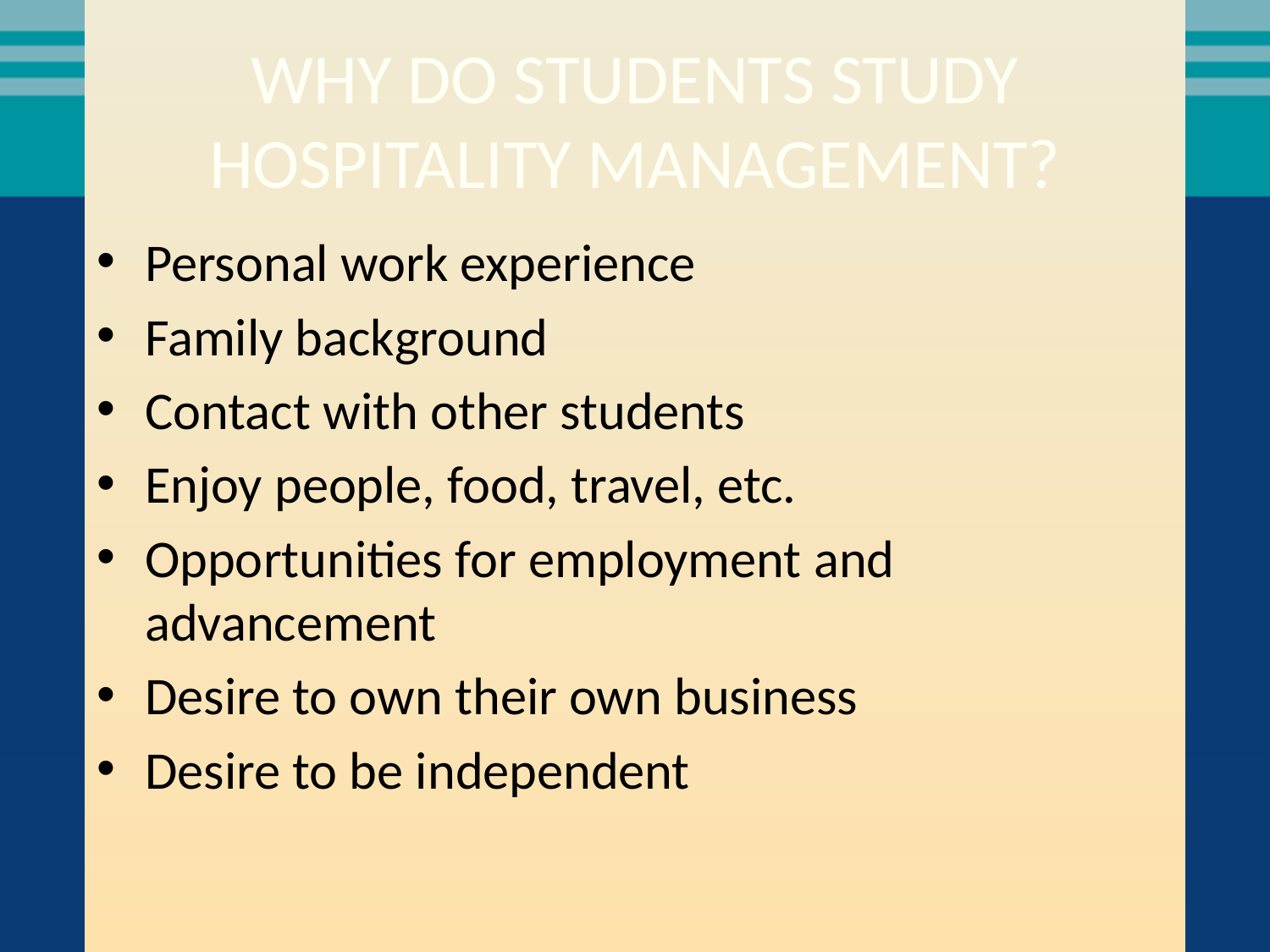

# Why Do Students Study Hospitality Management?
Personal work experience
Family background
Contact with other students
Enjoy people, food, travel, etc.
Opportunities for employment and advancement
Desire to own their own business
Desire to be independent